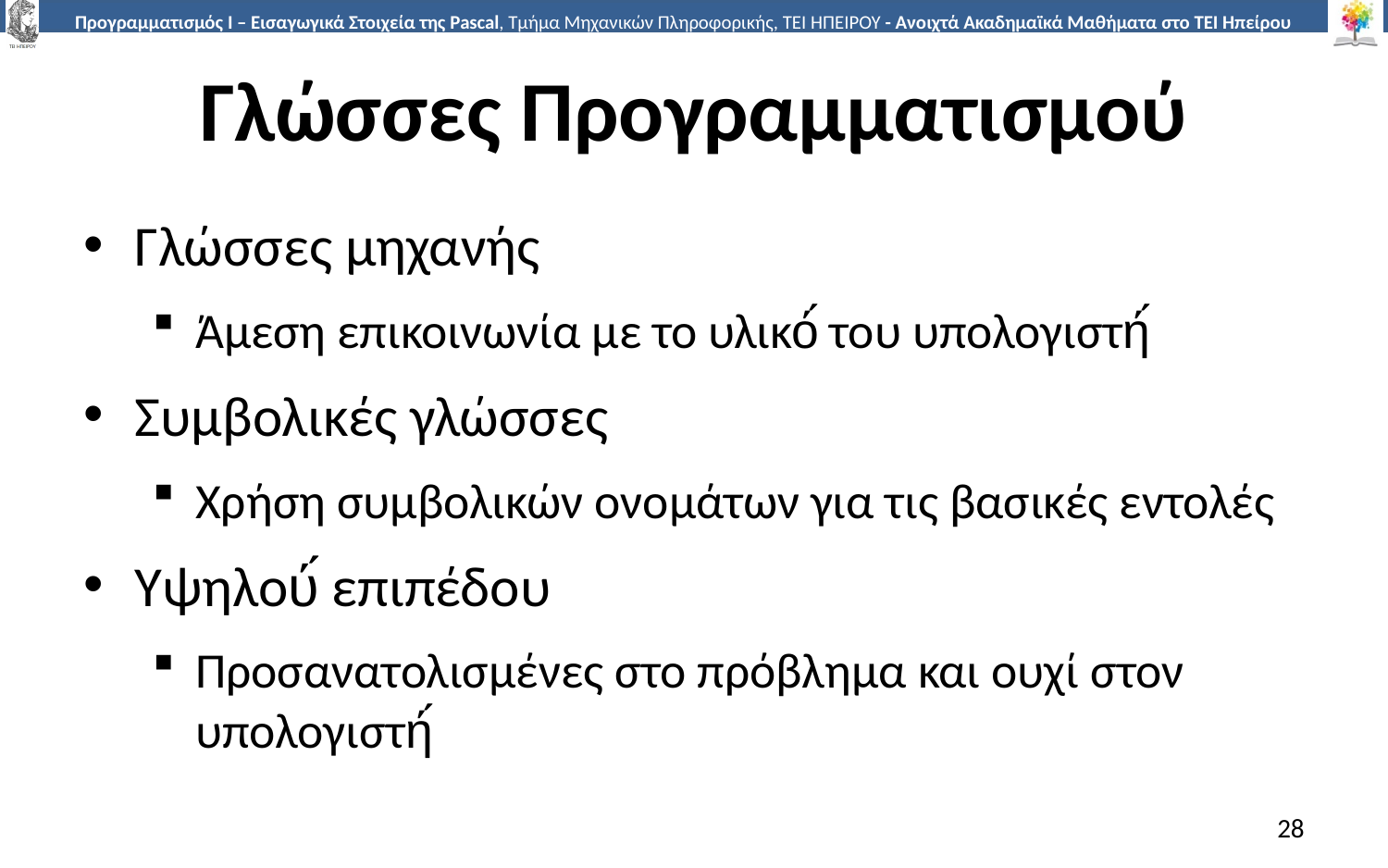

# Γλώσσες Προγραμματισμού
Γλώσσες μηχανής
Άμεση επικοινωνία με το υλικό́ του υπολογιστή́
Συμβολικές γλώσσες
Χρήση συμβολικών ονομάτων για τις βασικές εντολές
Υψηλού́ επιπέδου
Προσανατολισμένες στο πρόβλημα και ουχί στον υπολογιστή́

28